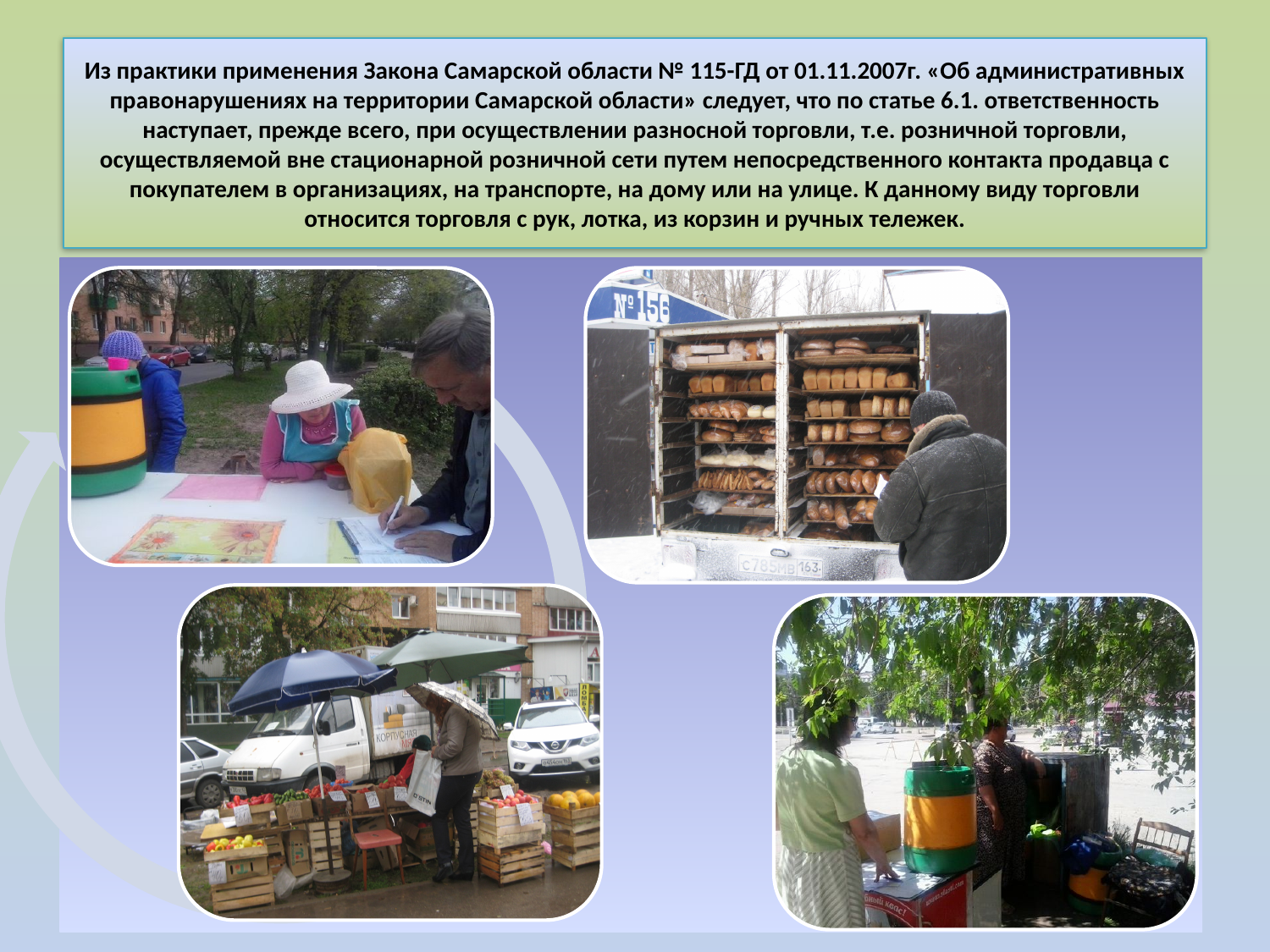

# Из практики применения Закона Самарской области № 115-ГД от 01.11.2007г. «Об административных правонарушениях на территории Самарской области» следует, что по статье 6.1. ответственность наступает, прежде всего, при осуществлении разносной торговли, т.е. розничной торговли, осуществляемой вне стационарной розничной сети путем непосредственного контакта продавца с покупателем в организациях, на транспорте, на дому или на улице. К данному виду торговли относится торговля с рук, лотка, из корзин и ручных тележек.